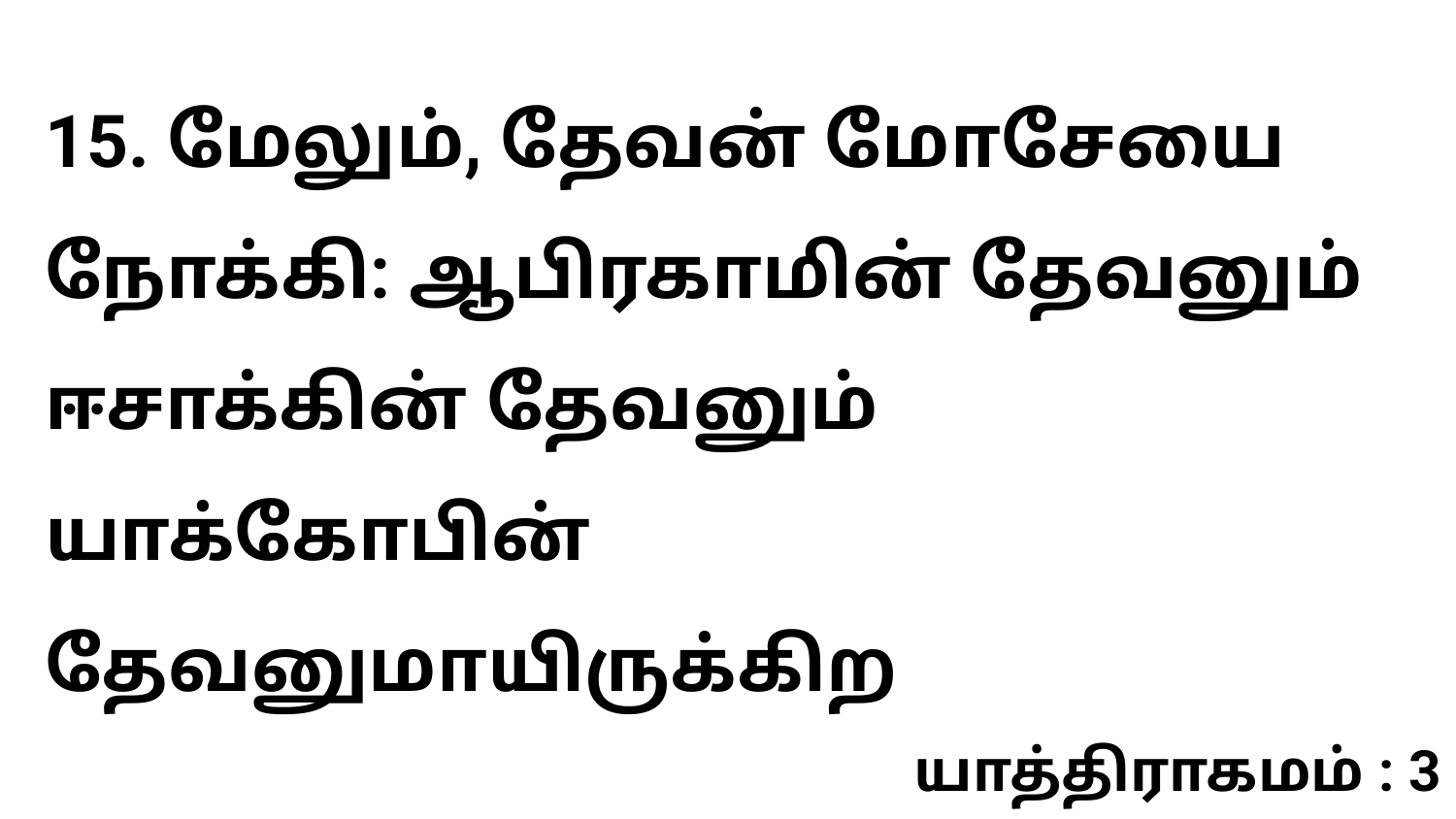

15. மேலும், தேவன் மோசேயை நோக்கி: ஆபிரகாமின் தேவனும் ஈசாக்கின் தேவனும் யாக்கோபின் தேவனுமாயிருக்கிற
யாத்திராகமம் : 3